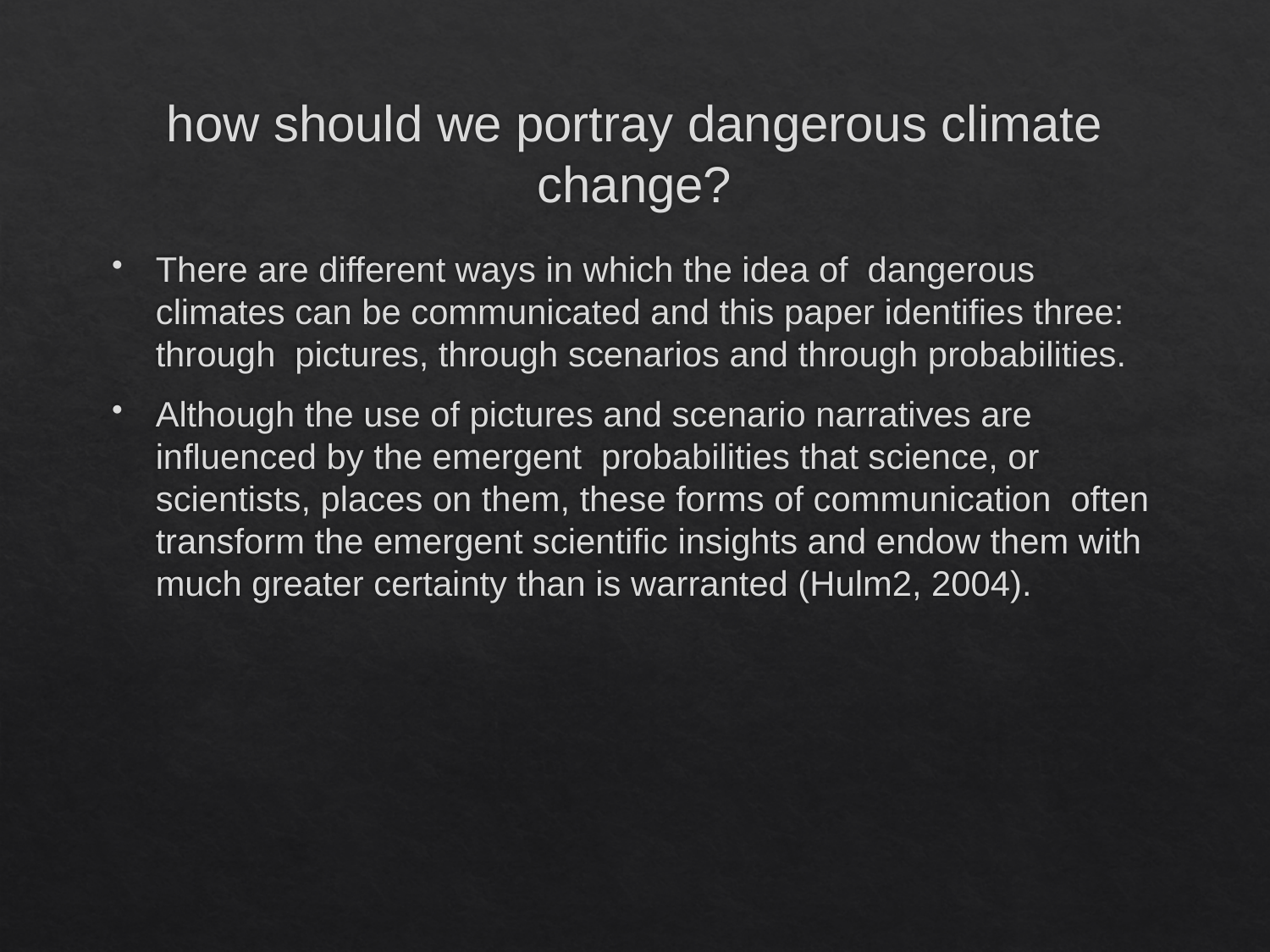

# how should we portray dangerous climate change?
There are different ways in which the idea of  dangerous climates can be communicated and this paper identifies three: through  pictures, through scenarios and through probabilities.
Although the use of pictures and scenario narratives are influenced by the emergent  probabilities that science, or scientists, places on them, these forms of communication  often transform the emergent scientific insights and endow them with much greater certainty than is warranted (Hulm2, 2004).